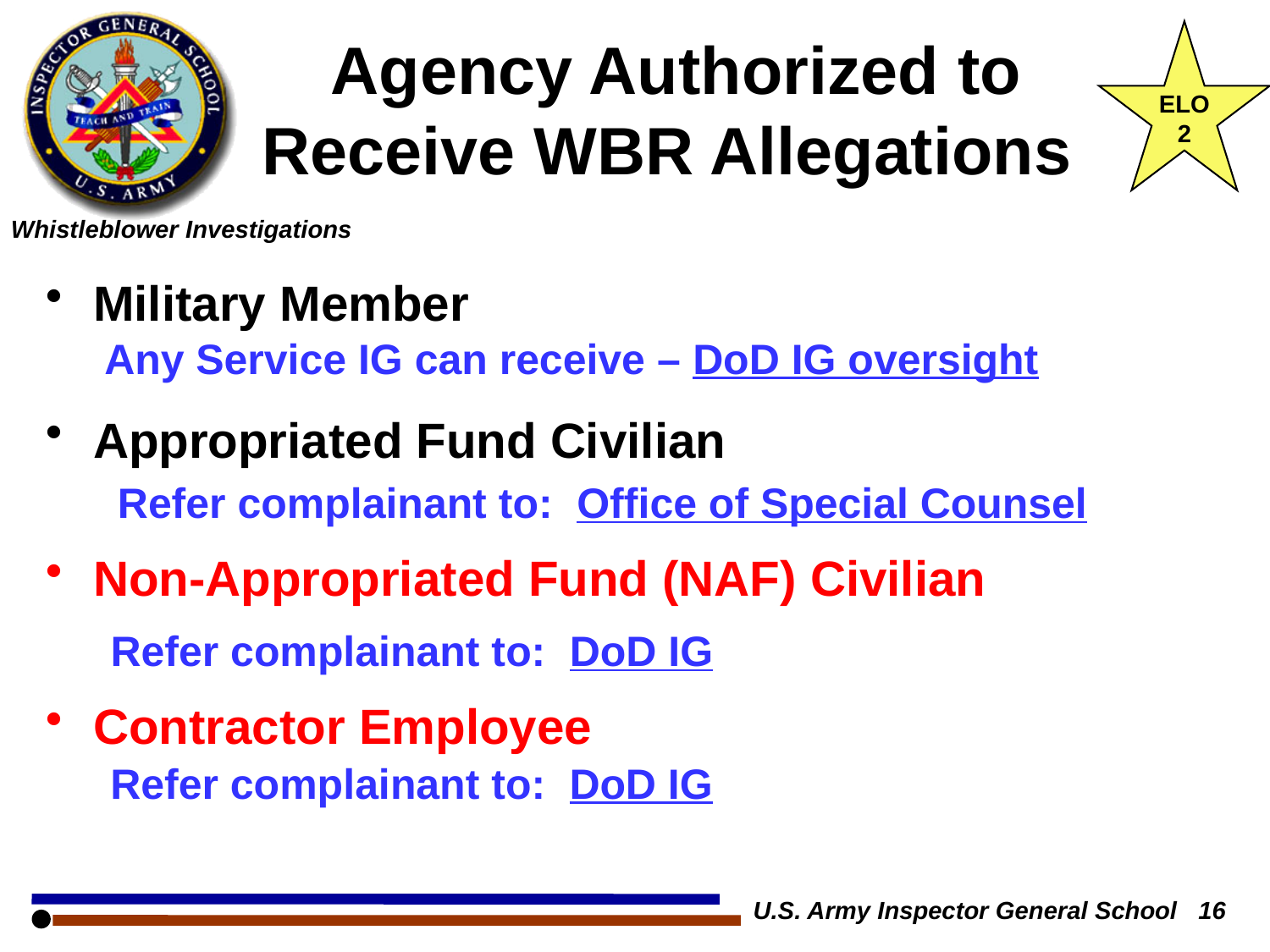

# Agency Authorized to Receive WBR Allegations

ELO
2
Military Member
Appropriated Fund Civilian

Non-Appropriated Fund (NAF) Civilian

Contractor Employee
Any Service IG can receive – DoD IG oversight
Refer complainant to:  Office of Special Counsel
Refer complainant to:  DoD IG
Refer complainant to:  DoD IG
U.S. Army Inspector General School   16